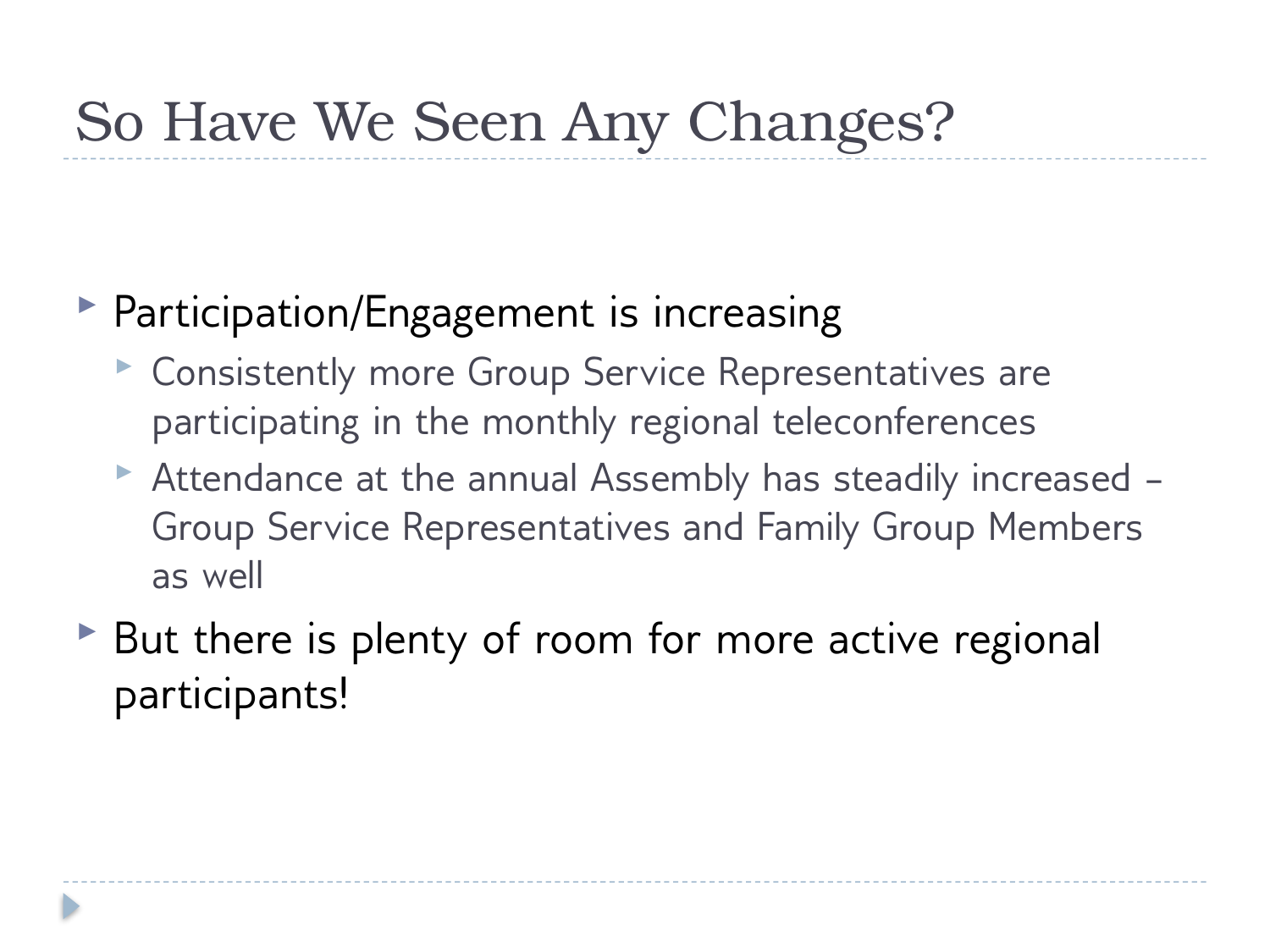

# So Have We Seen Any Changes?
Participation/Engagement is increasing
Consistently more Group Service Representatives are participating in the monthly regional teleconferences
Attendance at the annual Assembly has steadily increased – Group Service Representatives and Family Group Members as well
But there is plenty of room for more active regional participants!